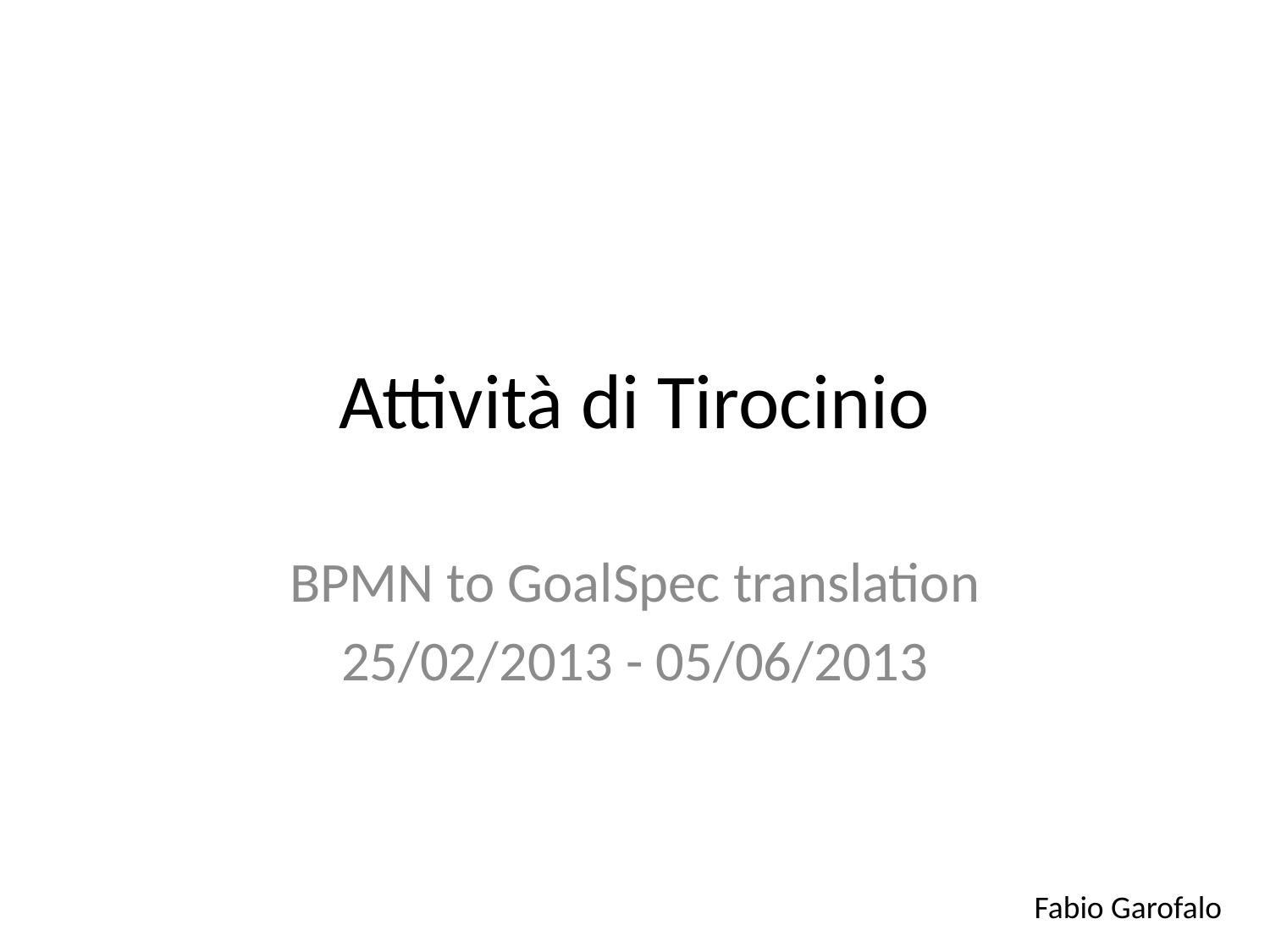

# Attività di Tirocinio
BPMN to GoalSpec translation
25/02/2013 - 05/06/2013
Fabio Garofalo